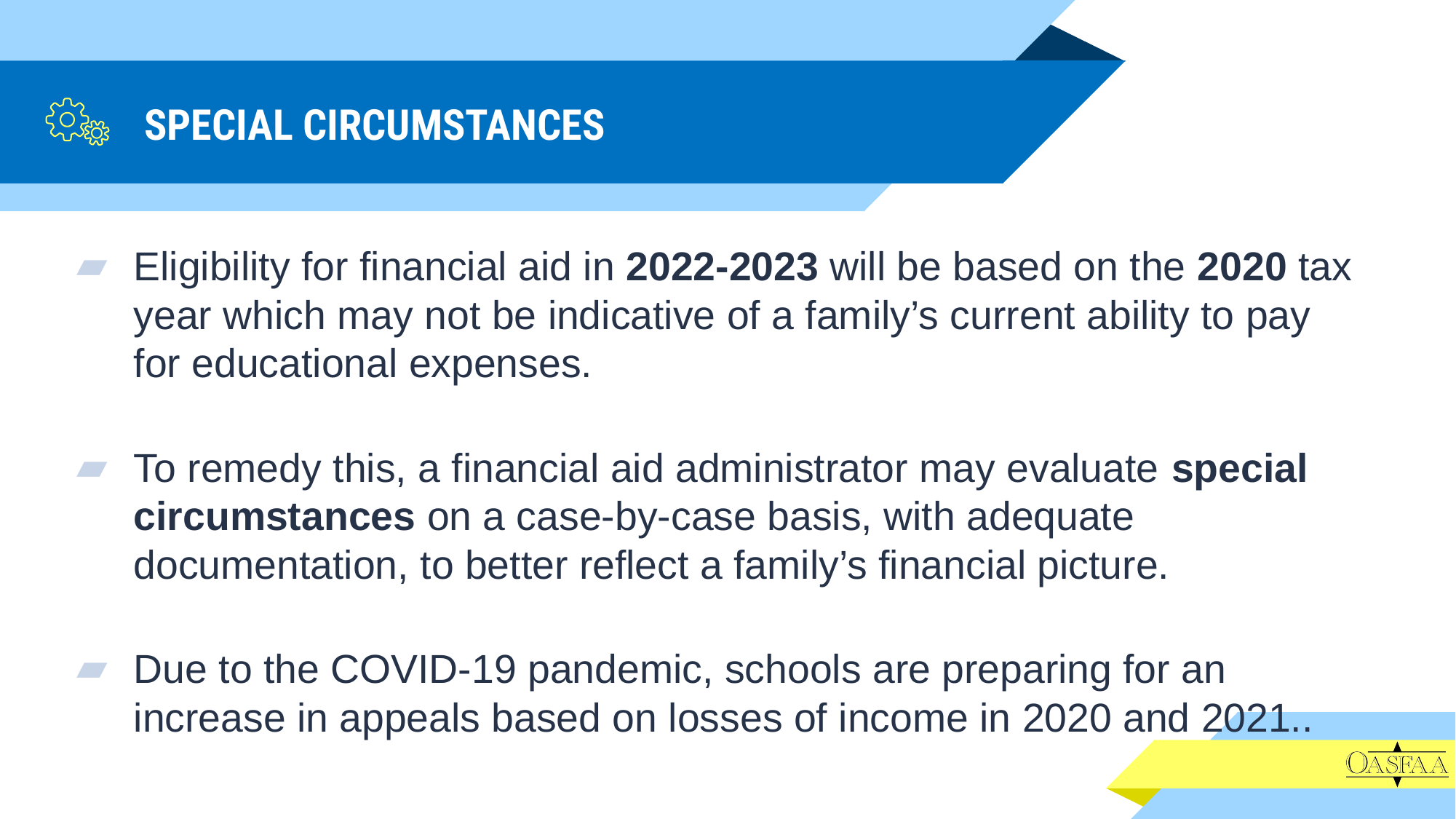

# SPECIAL CIRCUMSTANCES

Eligibility for financial aid in 2022-2023 will be based on the 2020 tax year which may not be indicative of a family’s current ability to pay for educational expenses.
To remedy this, a financial aid administrator may evaluate special circumstances on a case-by-case basis, with adequate documentation, to better reflect a family’s financial picture.
Due to the COVID-19 pandemic, schools are preparing for an increase in appeals based on losses of income in 2020 and 2021..